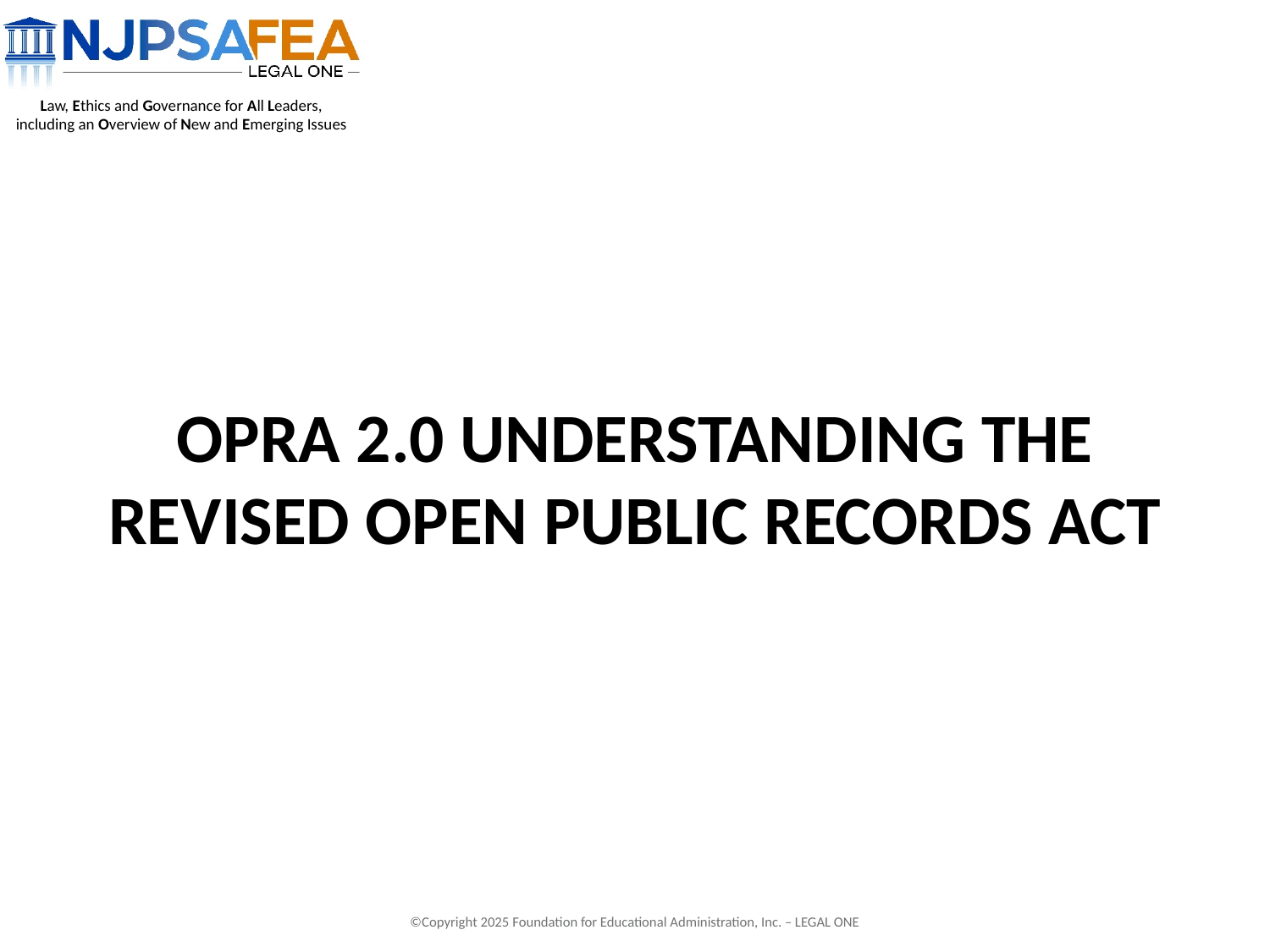

# Opra 2.0 understanding the revised Open public records act